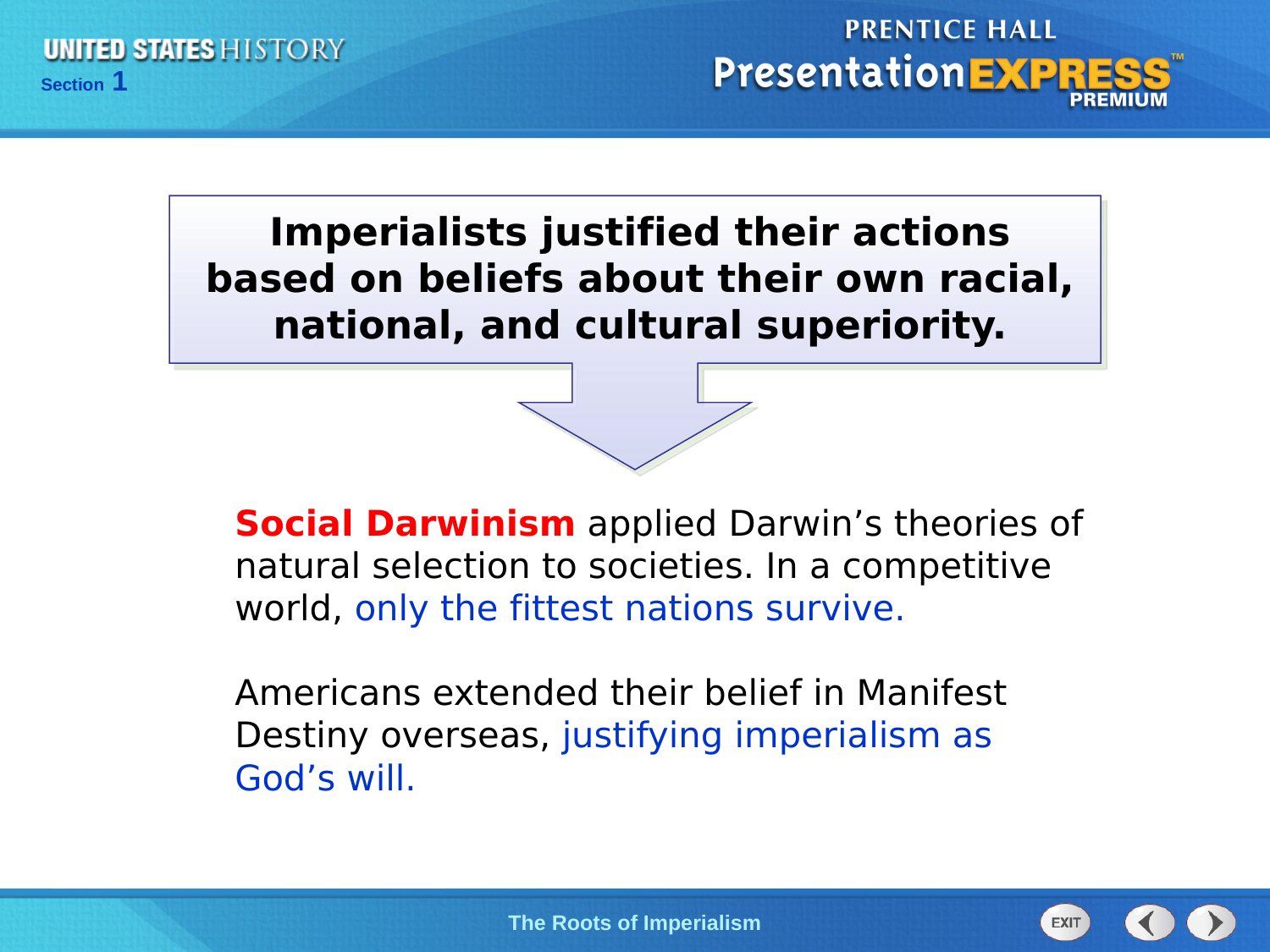

Imperialists justified their actions based on beliefs about their own racial, national, and cultural superiority.
Social Darwinism applied Darwin’s theories of natural selection to societies. In a competitive world, only the fittest nations survive.

Americans extended their belief in Manifest Destiny overseas, justifying imperialism as God’s will.